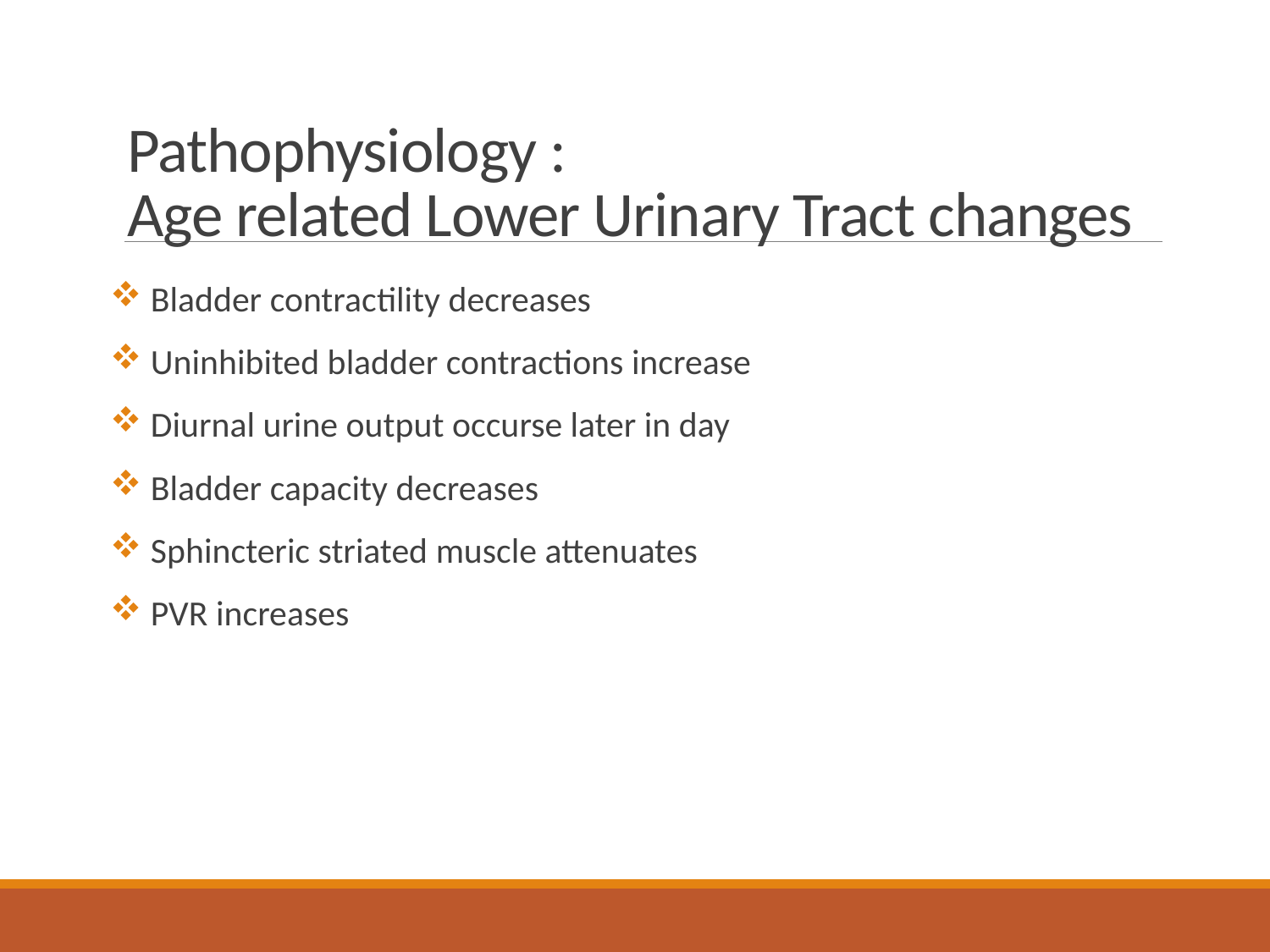

# Pathophysiology : Age related Lower Urinary Tract changes
 Bladder contractility decreases
 Uninhibited bladder contractions increase
 Diurnal urine output occurse later in day
 Bladder capacity decreases
 Sphincteric striated muscle attenuates
 PVR increases